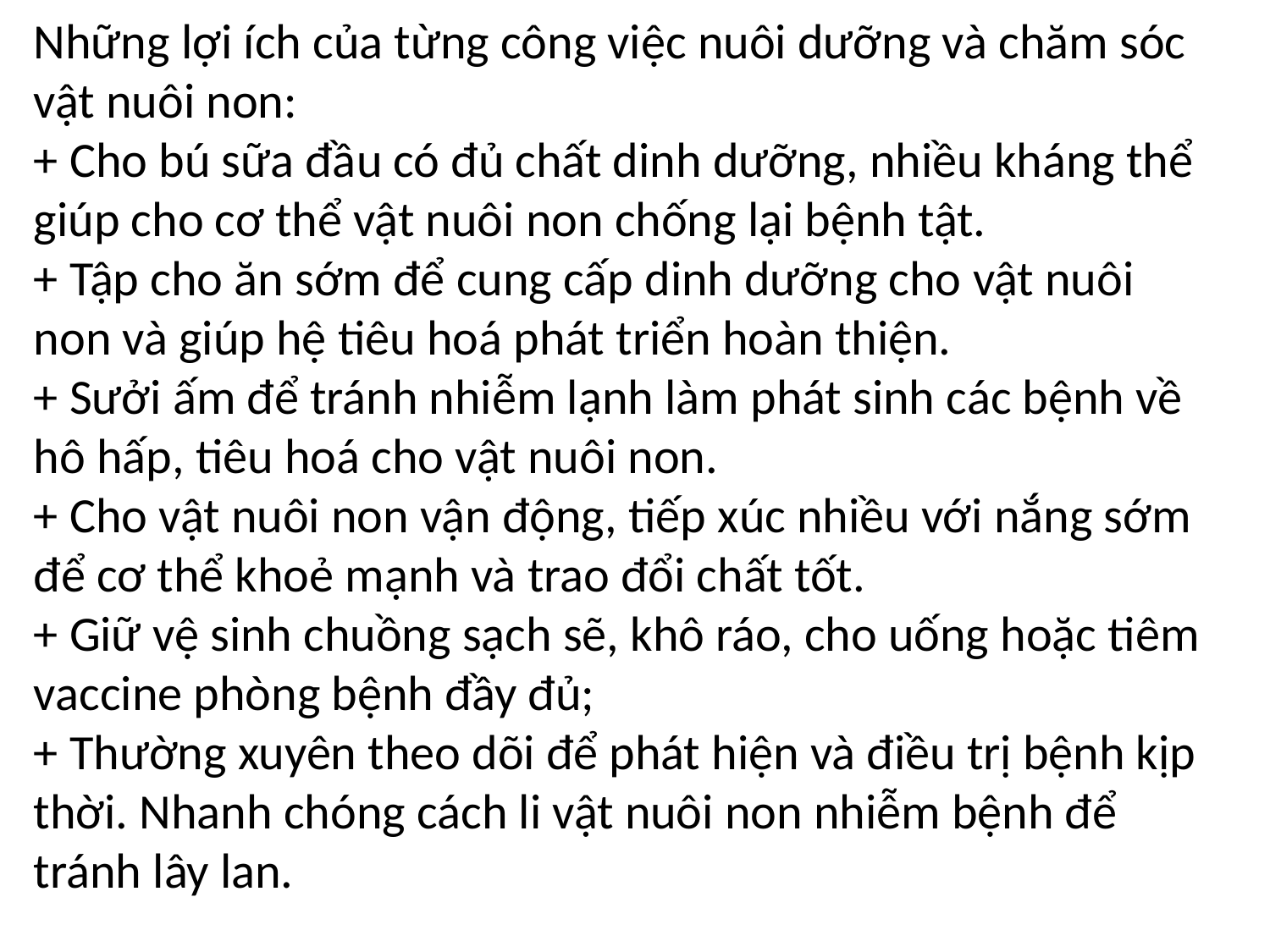

Những lợi ích của từng công việc nuôi dưỡng và chăm sóc vật nuôi non:
+ Cho bú sữa đầu có đủ chất dinh dưỡng, nhiều kháng thể giúp cho cơ thể vật nuôi non chống lại bệnh tật.
+ Tập cho ăn sớm để cung cấp dinh dưỡng cho vật nuôi non và giúp hệ tiêu hoá phát triển hoàn thiện.
+ Sưởi ấm để tránh nhiễm lạnh làm phát sinh các bệnh về hô hấp, tiêu hoá cho vật nuôi non.
+ Cho vật nuôi non vận động, tiếp xúc nhiều với nắng sớm để cơ thể khoẻ mạnh và trao đổi chất tốt.
+ Giữ vệ sinh chuồng sạch sẽ, khô ráo, cho uống hoặc tiêm vaccine phòng bệnh đầy đủ;
+ Thường xuyên theo dõi để phát hiện và điều trị bệnh kịp thời. Nhanh chóng cách li vật nuôi non nhiễm bệnh để tránh lây lan.